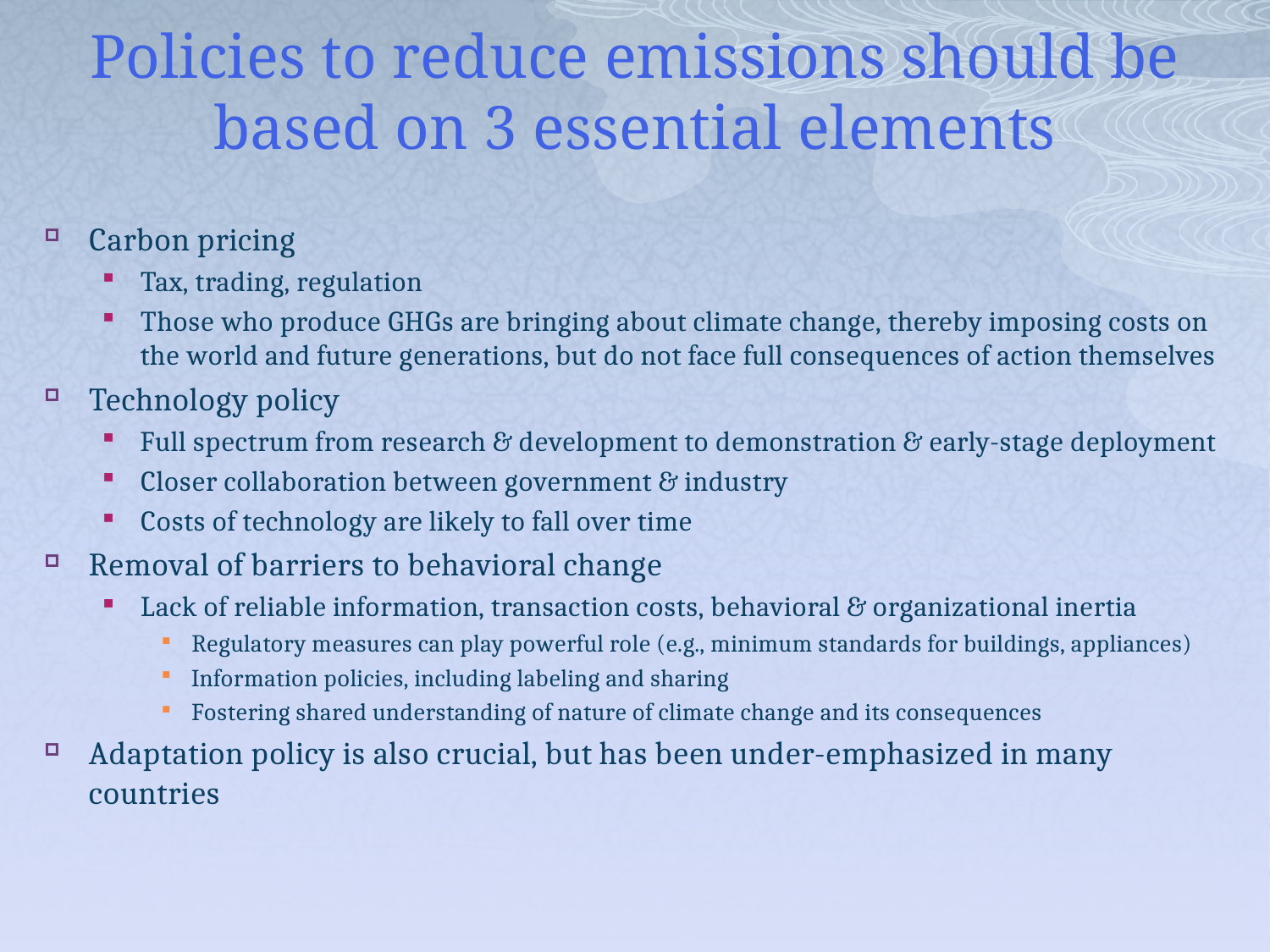

# Policies to reduce emissions should be based on 3 essential elements
Carbon pricing
Tax, trading, regulation
Those who produce GHGs are bringing about climate change, thereby imposing costs on the world and future generations, but do not face full consequences of action themselves
Technology policy
Full spectrum from research & development to demonstration & early-stage deployment
Closer collaboration between government & industry
Costs of technology are likely to fall over time
Removal of barriers to behavioral change
Lack of reliable information, transaction costs, behavioral & organizational inertia
Regulatory measures can play powerful role (e.g., minimum standards for buildings, appliances)
Information policies, including labeling and sharing
Fostering shared understanding of nature of climate change and its consequences
Adaptation policy is also crucial, but has been under-emphasized in many countries